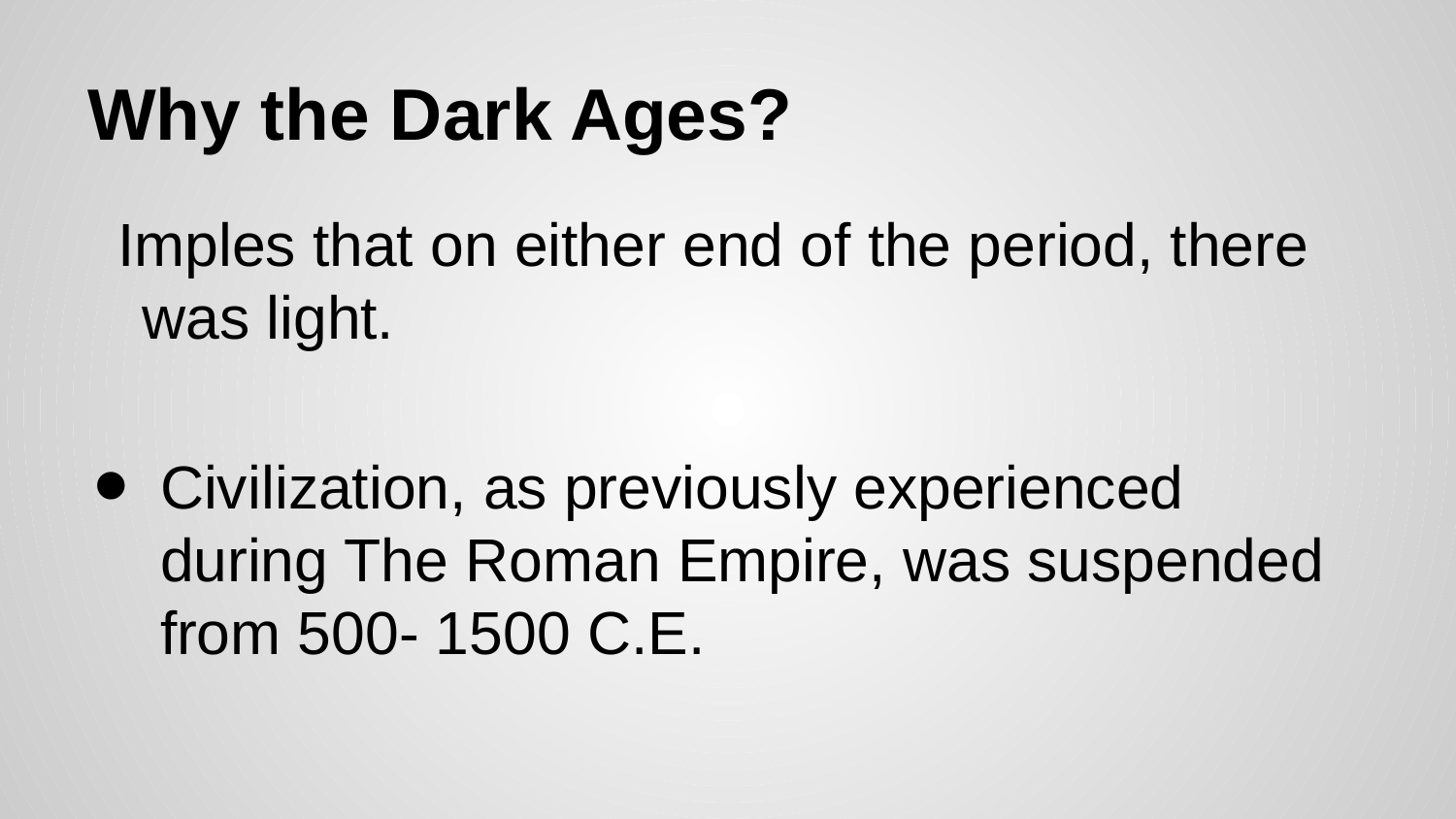

# Why the Dark Ages?
Imples that on either end of the period, there was light.

Civilization, as previously experienced during The Roman Empire, was suspended from 500- 1500 C.E.